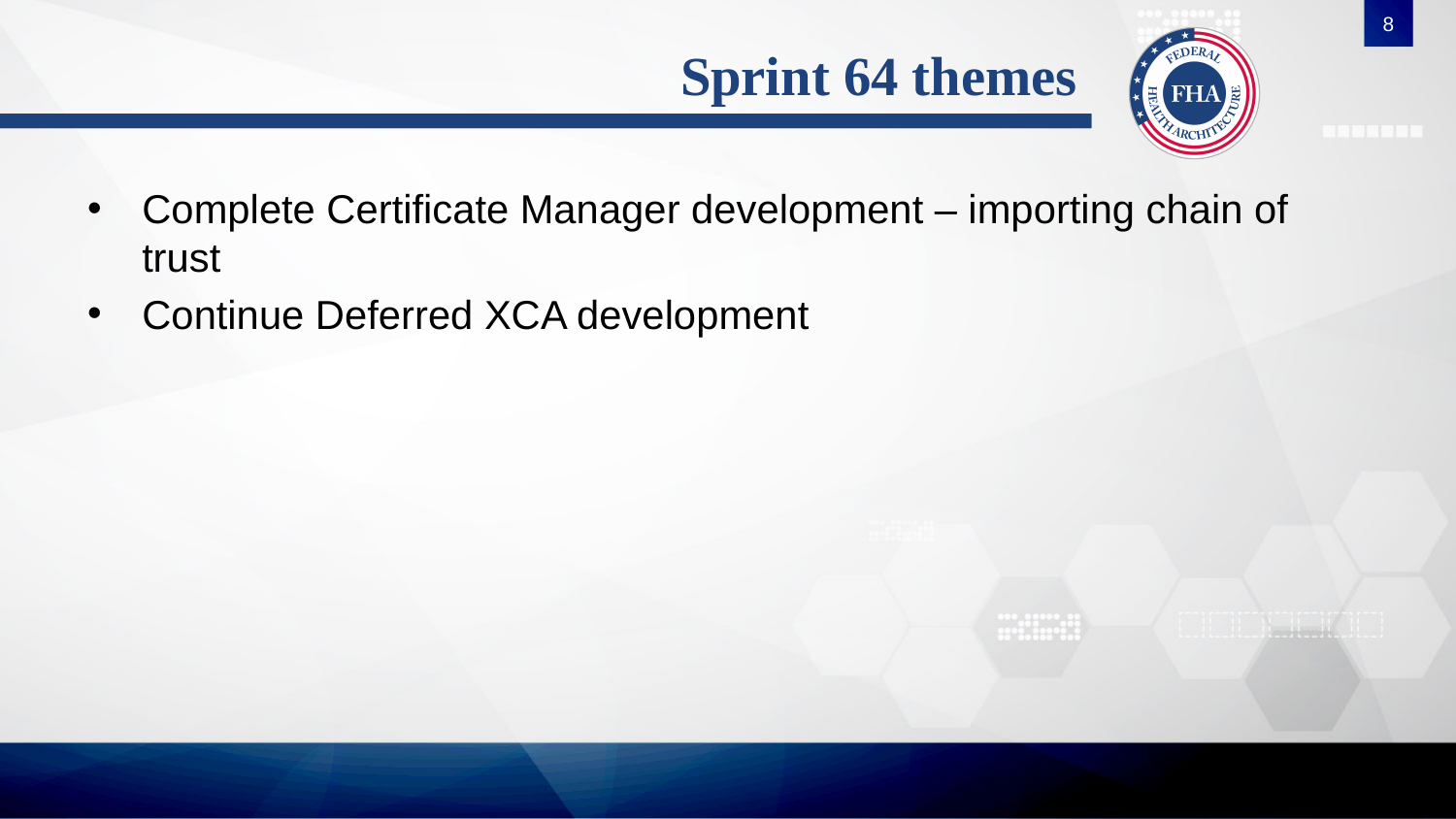

8
# Sprint 64 themes
Complete Certificate Manager development – importing chain of trust
Continue Deferred XCA development